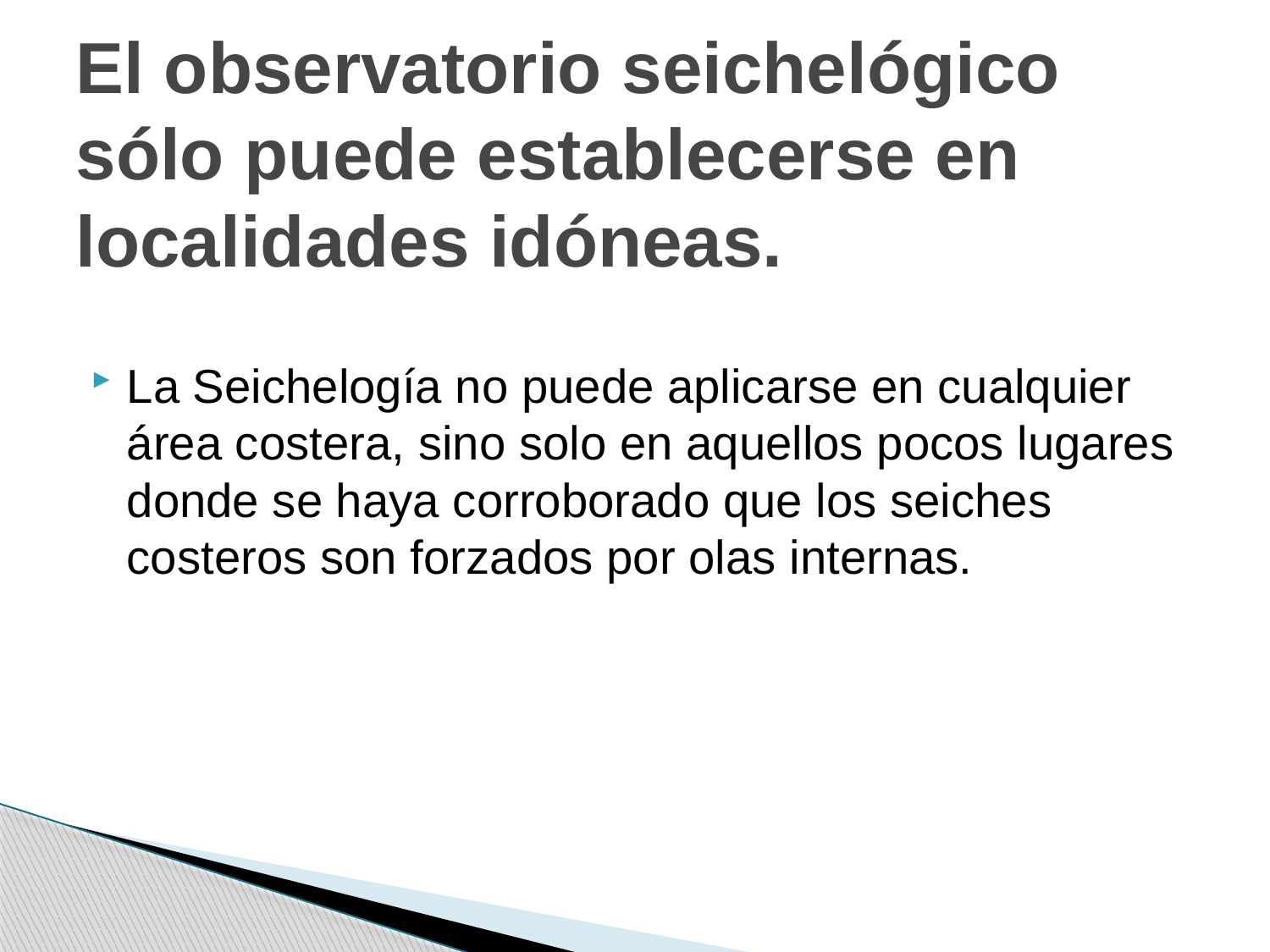

# El observatorio seichelógico sólo puede establecerse en localidades idóneas.
La Seichelogía no puede aplicarse en cualquier área costera, sino solo en aquellos pocos lugares donde se haya corroborado que los seiches costeros son forzados por olas internas.